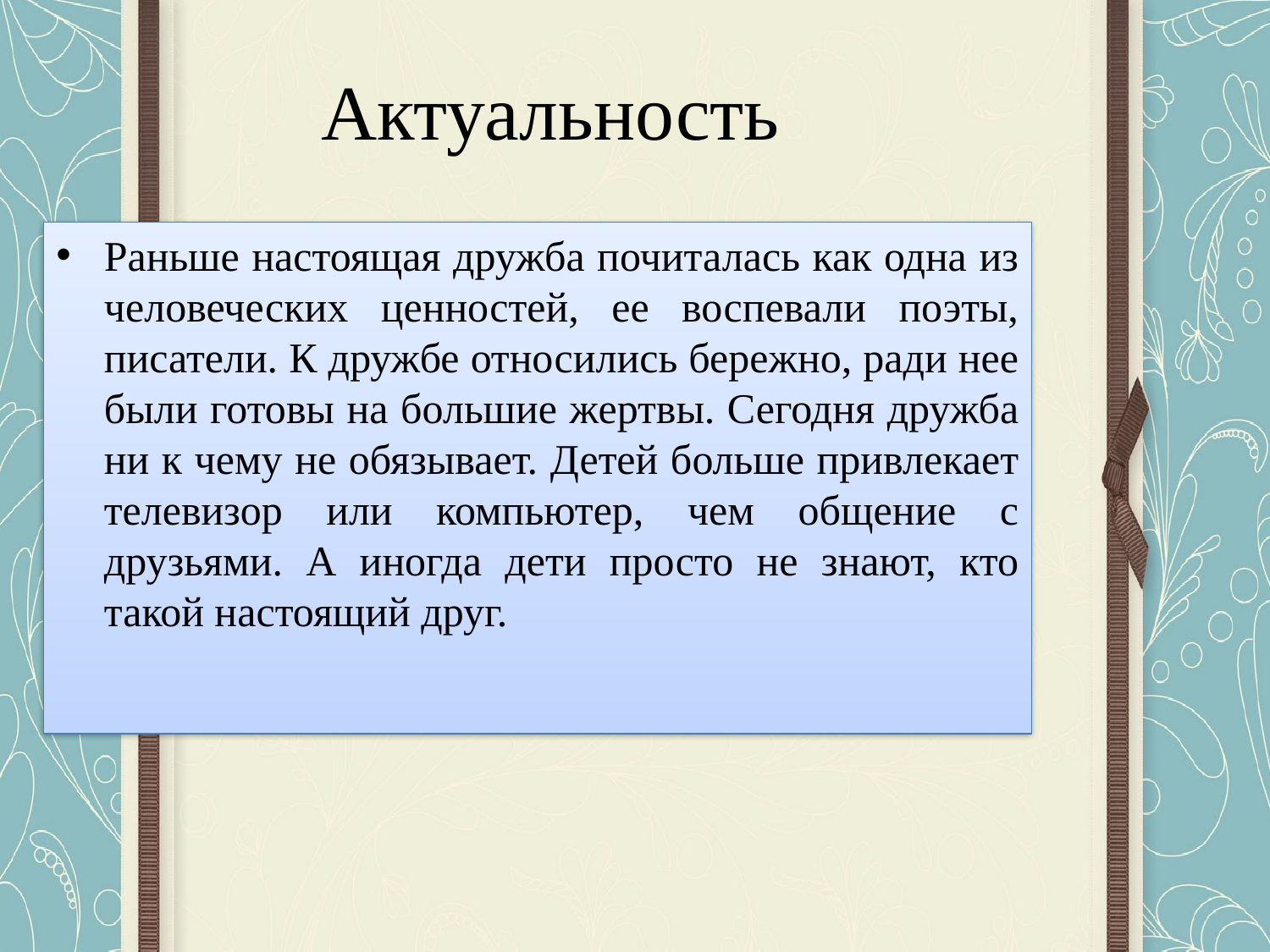

# Актуальность
Раньше настоящая дружба почиталась как одна из человеческих ценностей, ее воспевали поэты, писатели. К дружбе относились бережно, ради нее были готовы на большие жертвы. Сегодня дружба ни к чему не обязывает. Детей больше привлекает телевизор или компьютер, чем общение c друзьями. А иногда дети просто не знают, кто такой настоящий друг.